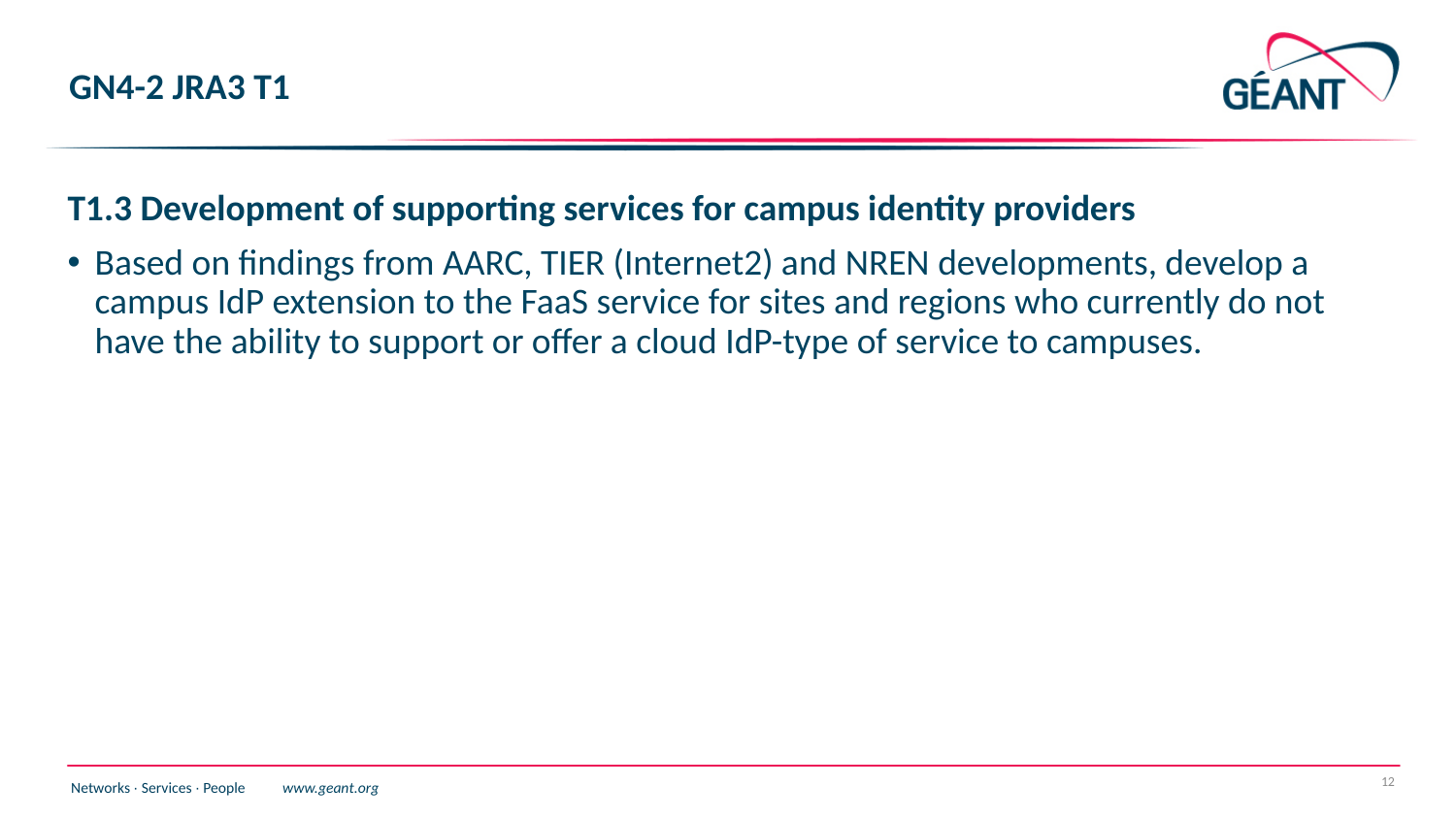

# GN4-2 JRA3 T1
T1.3 Development of supporting services for campus identity providers
Based on findings from AARC, TIER (Internet2) and NREN developments, develop a campus IdP extension to the FaaS service for sites and regions who currently do not have the ability to support or offer a cloud IdP-type of service to campuses.
12